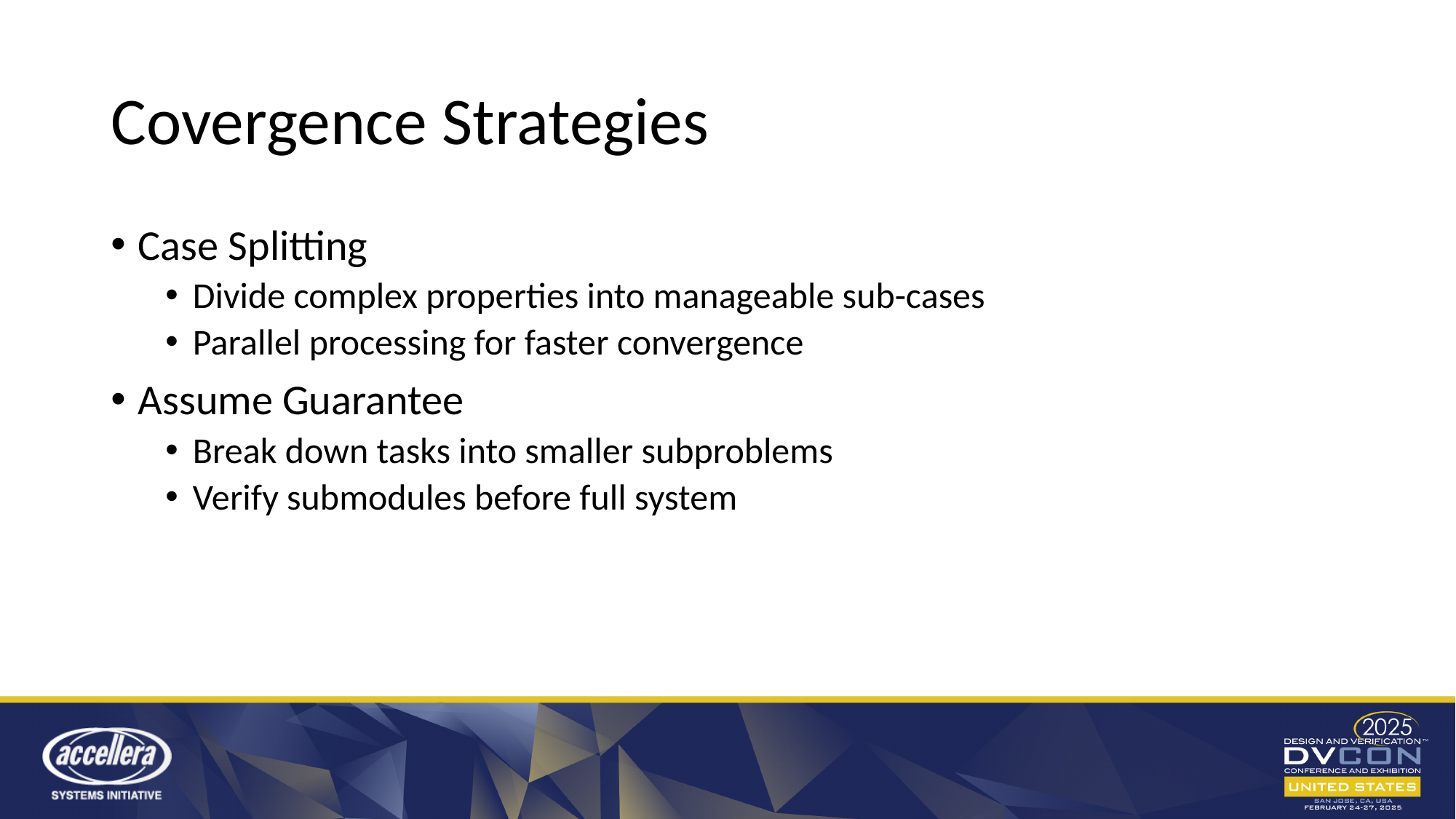

# Covergence Strategies
Case Splitting
Divide complex properties into manageable sub-cases
Parallel processing for faster convergence
Assume Guarantee
Break down tasks into smaller subproblems
Verify submodules before full system